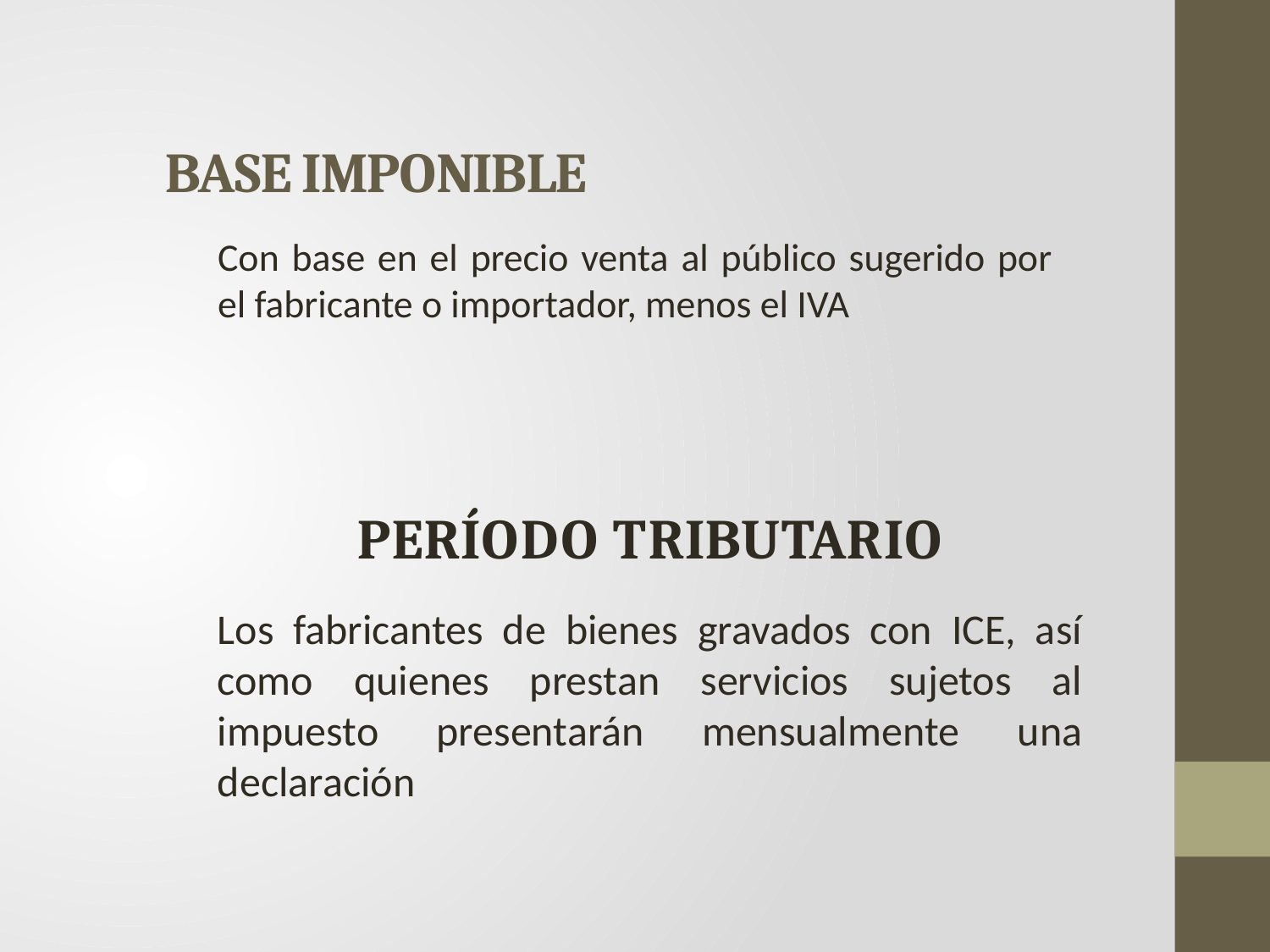

# BASE IMPONIBLE
Con base en el precio venta al público sugerido por el fabricante o importador, menos el IVA
PERÍODO TRIBUTARIO

Los fabricantes de bienes gravados con ICE, así como quienes prestan servicios sujetos al impuesto presentarán mensualmente una declaración